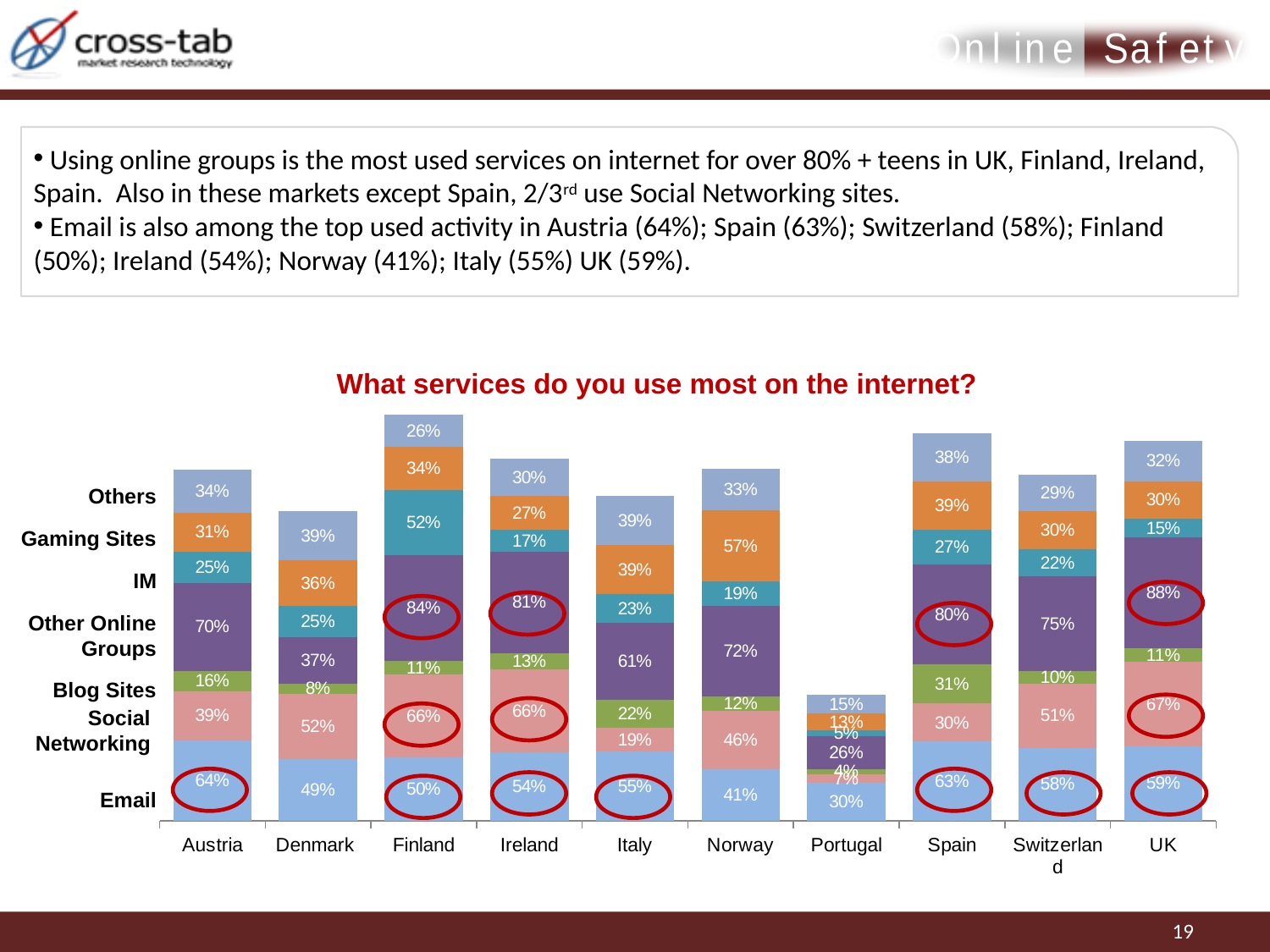

Using online groups is the most used services on internet for over 80% + teens in UK, Finland, Ireland, Spain.  Also in these markets except Spain, 2/3rd use Social Networking sites.
 Email is also among the top used activity in Austria (64%); Spain (63%); Switzerland (58%); Finland (50%); Ireland (54%); Norway (41%); Italy (55%) UK (59%).
What services do you use most on the internet?

### Chart

| Category | Email | Social networking sites | Blogging sites | IM | Other online groups | Gaming sites | Others |
|---|---|---|---|---|---|---|---|
| Austria | 0.6400000000000012 | 0.3900000000000006 | 0.16 | 0.7000000000000006 | 0.25 | 0.31000000000000055 | 0.34 |
| Denmark  | 0.4900000000000003 | 0.52 | 0.08000000000000004 | 0.3700000000000004 | 0.25 | 0.3600000000000003 | 0.3900000000000006 |
| Finland | 0.5 | 0.6600000000000014 | 0.11 | 0.8400000000000006 | 0.52 | 0.34 | 0.26 |
| Ireland | 0.54 | 0.6600000000000014 | 0.13 | 0.81 | 0.17 | 0.27 | 0.3000000000000003 |
| Italy | 0.55 | 0.19 | 0.22 | 0.6100000000000007 | 0.23 | 0.3900000000000006 | 0.3900000000000006 |
| Norway | 0.4100000000000003 | 0.46 | 0.12000000000000002 | 0.7200000000000006 | 0.19 | 0.57 | 0.33000000000000074 |
| Portugal | 0.3000000000000003 | 0.07000000000000002 | 0.04000000000000002 | 0.26 | 0.05 | 0.13 | 0.15000000000000024 |
| Spain | 0.6300000000000012 | 0.3000000000000003 | 0.31000000000000055 | 0.8 | 0.27 | 0.3900000000000006 | 0.3800000000000006 |
| Switzerland | 0.5800000000000001 | 0.51 | 0.1 | 0.7500000000000012 | 0.22 | 0.3000000000000003 | 0.2900000000000003 |
| UK | 0.59 | 0.6700000000000015 | 0.11 | 0.88 | 0.15000000000000024 | 0.3000000000000003 | 0.3200000000000006 |
Others
Gaming Sites
IM

Other Online Groups

Blog Sites

Social
Networking

Email
19